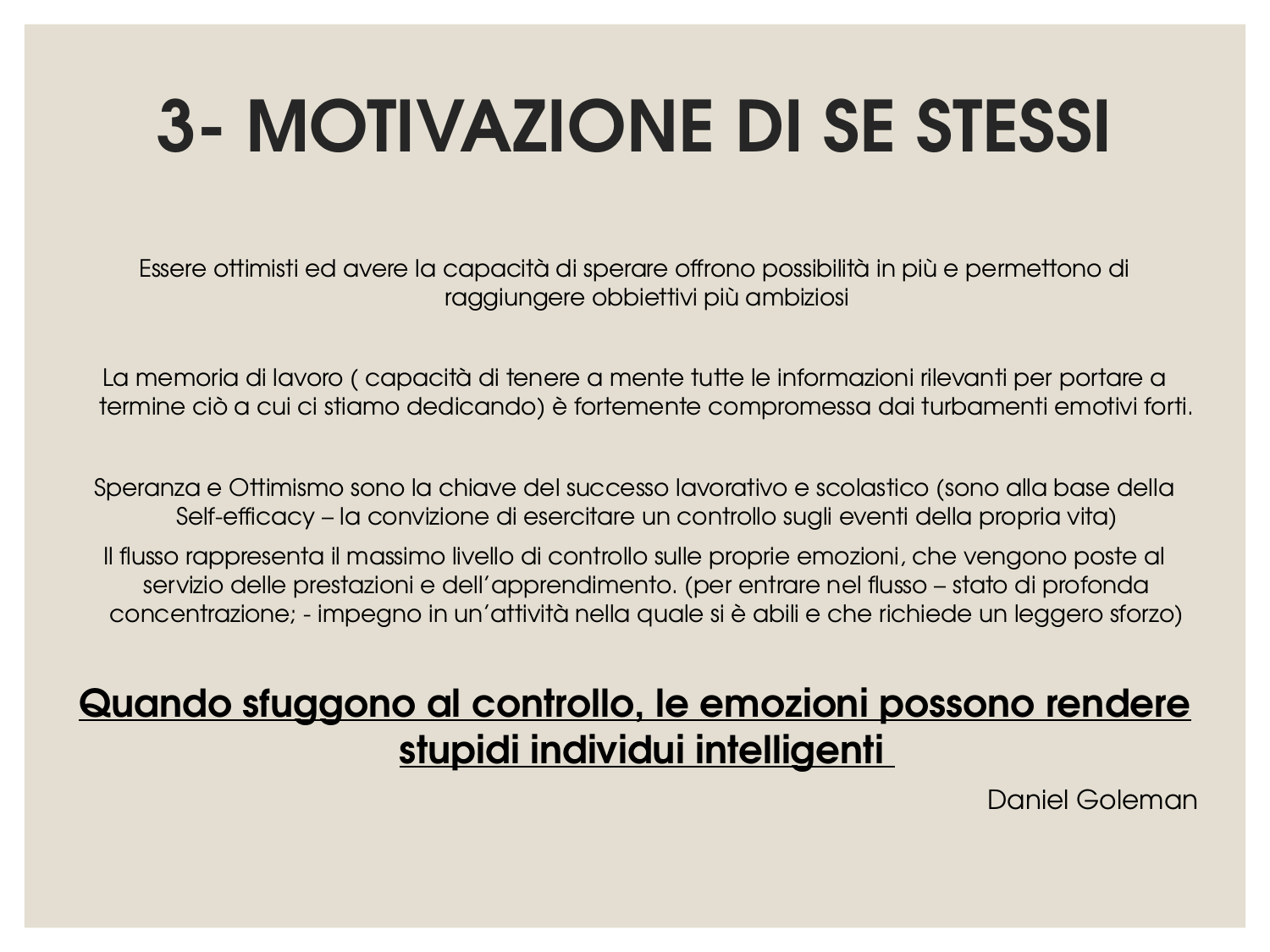

# 3- MOTIVAZIONE DI SE STESSI
Essere ottimisti ed avere la capacità di sperare offrono possibilità in più e permettono di raggiungere obbiettivi più ambiziosi

La memoria di lavoro ( capacità di tenere a mente tutte le informazioni rilevanti per portare a termine ciò a cui ci stiamo dedicando) è fortemente compromessa dai turbamenti emotivi forti.

Speranza e Ottimismo sono la chiave del successo lavorativo e scolastico (sono alla base della Self-efficacy – la convizione di esercitare un controllo sugli eventi della propria vita)
Il flusso rappresenta il massimo livello di controllo sulle proprie emozioni, che vengono poste al servizio delle prestazioni e dell’apprendimento. (per entrare nel flusso – stato di profonda concentrazione; - impegno in un’attività nella quale si è abili e che richiede un leggero sforzo)

Quando sfuggono al controllo, le emozioni possono rendere stupidi individui intelligenti
Daniel Goleman